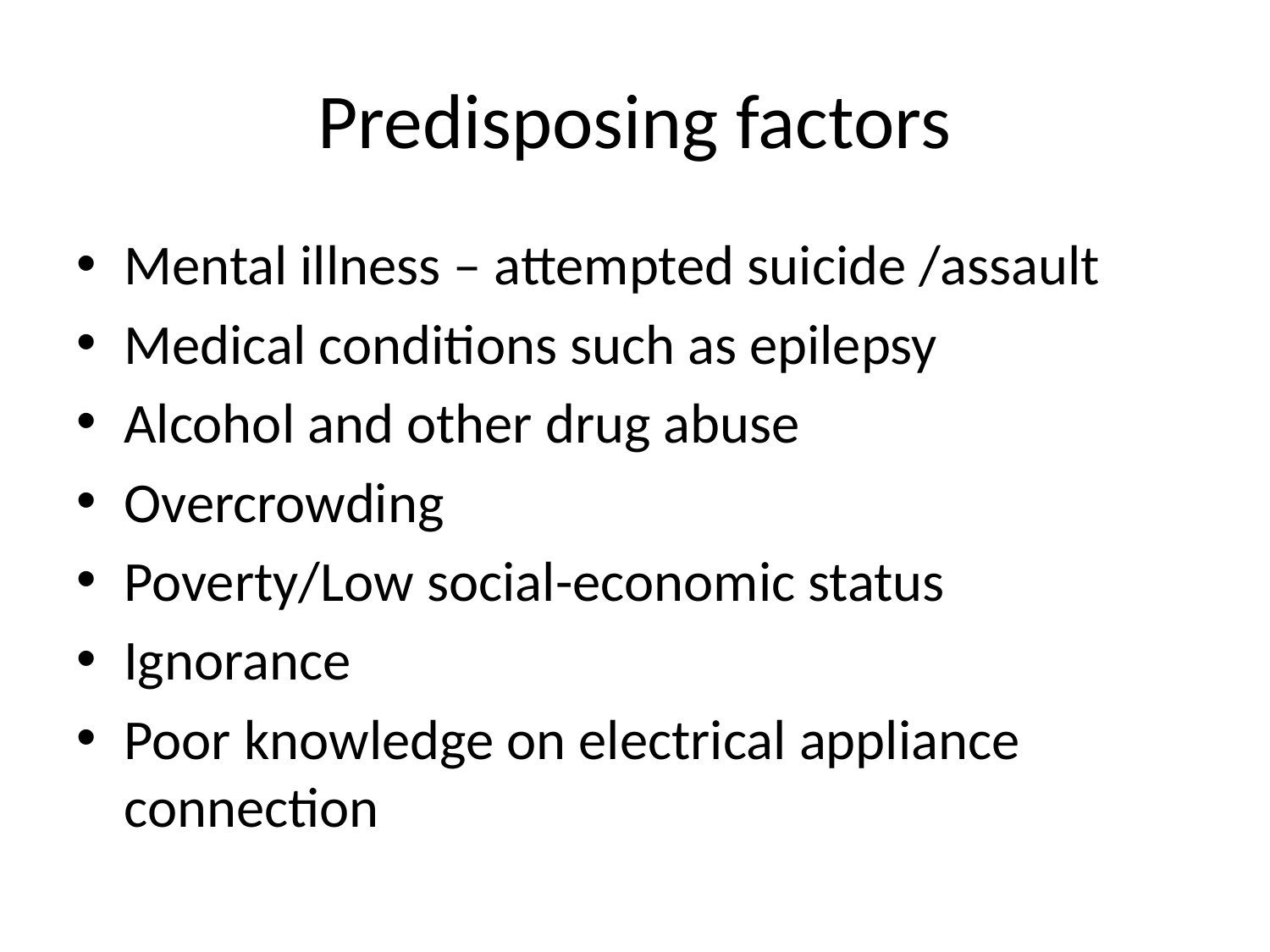

# Predisposing factors
Mental illness – attempted suicide /assault
Medical conditions such as epilepsy
Alcohol and other drug abuse
Overcrowding
Poverty/Low social-economic status
Ignorance
Poor knowledge on electrical appliance connection